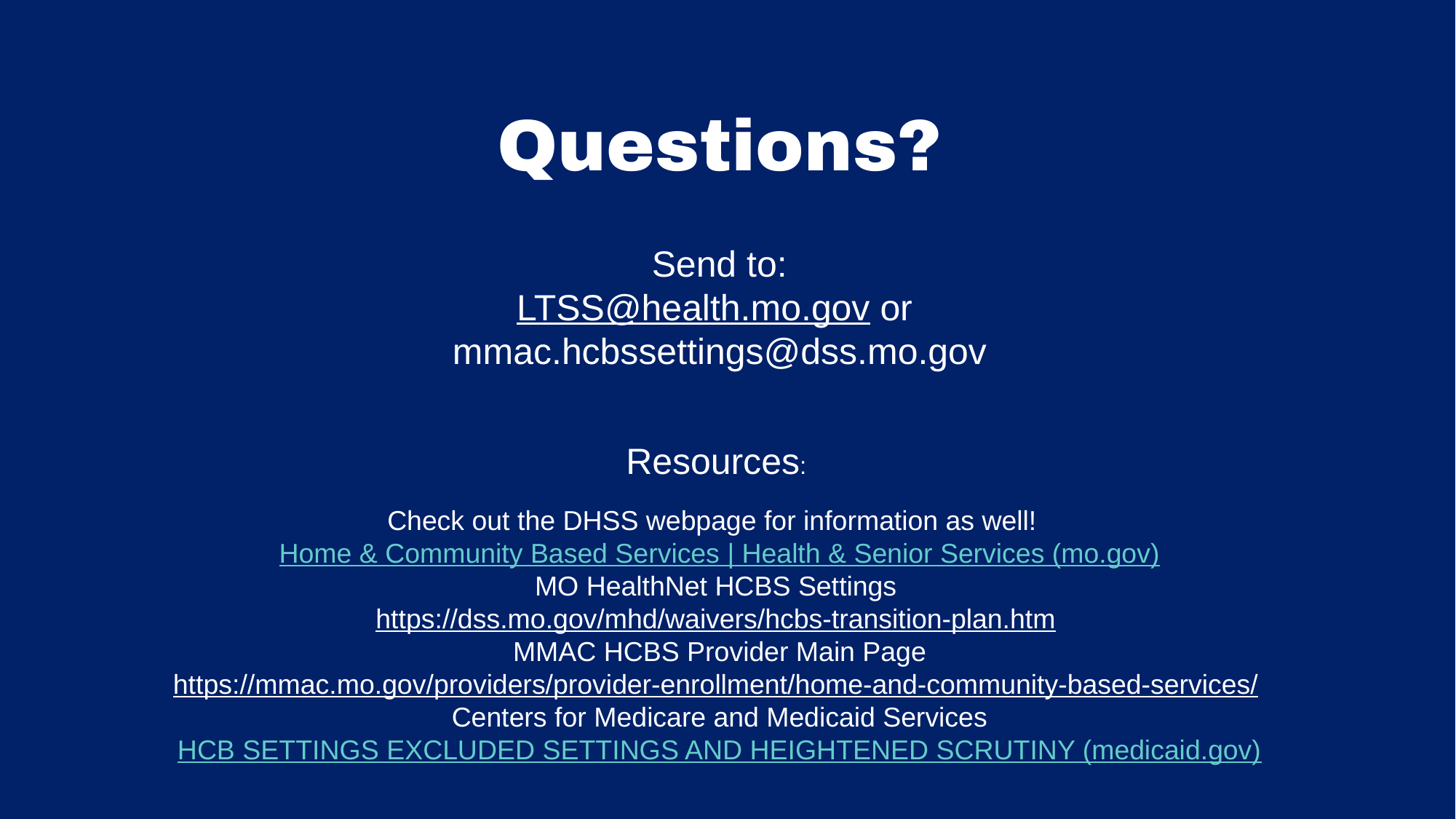

# Questions?
Send to:
LTSS@health.mo.gov or
mmac.hcbssettings@dss.mo.gov
Resources:

Check out the DHSS webpage for information as well!
Home & Community Based Services | Health & Senior Services (mo.gov)
MO HealthNet HCBS Settings
https://dss.mo.gov/mhd/waivers/hcbs-transition-plan.htm
MMAC HCBS Provider Main Page
https://mmac.mo.gov/providers/provider-enrollment/home-and-community-based-services/
Centers for Medicare and Medicaid Services
HCB SETTINGS EXCLUDED SETTINGS AND HEIGHTENED SCRUTINY (medicaid.gov)